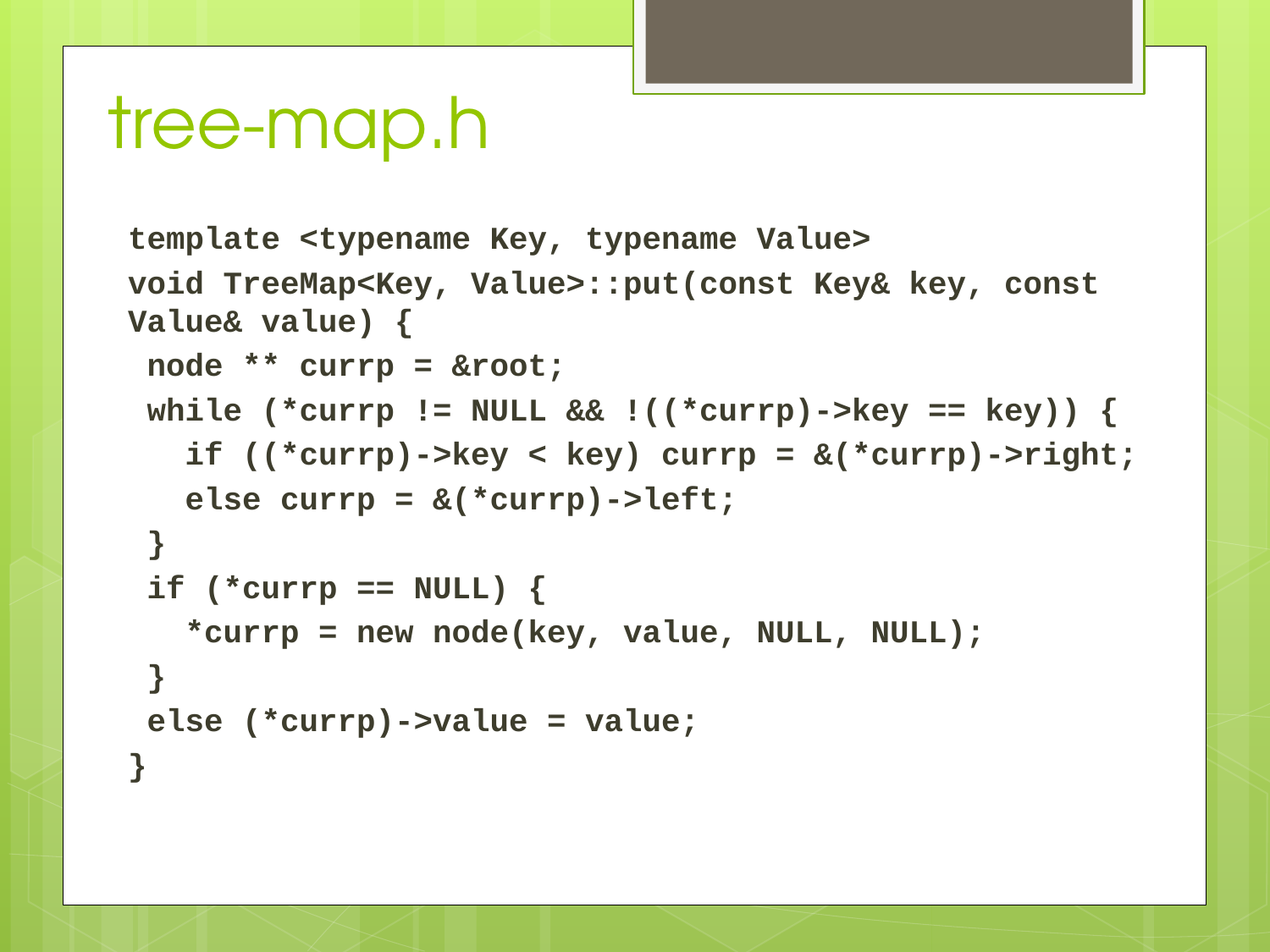

# tree-map.h
template <typename Key, typename Value>
void TreeMap<Key, Value>::put(const Key& key, const Value& value) {
 node ** currp = &root;
 while (*currp != NULL && !((*currp)->key == key)) {
   if ((*currp)->key < key) currp = &(*currp)->right;
   else currp = &(*currp)->left;
 }
 if (*currp == NULL) {
   *currp = new node(key, value, NULL, NULL);
 }
 else (*currp)->value = value;
}